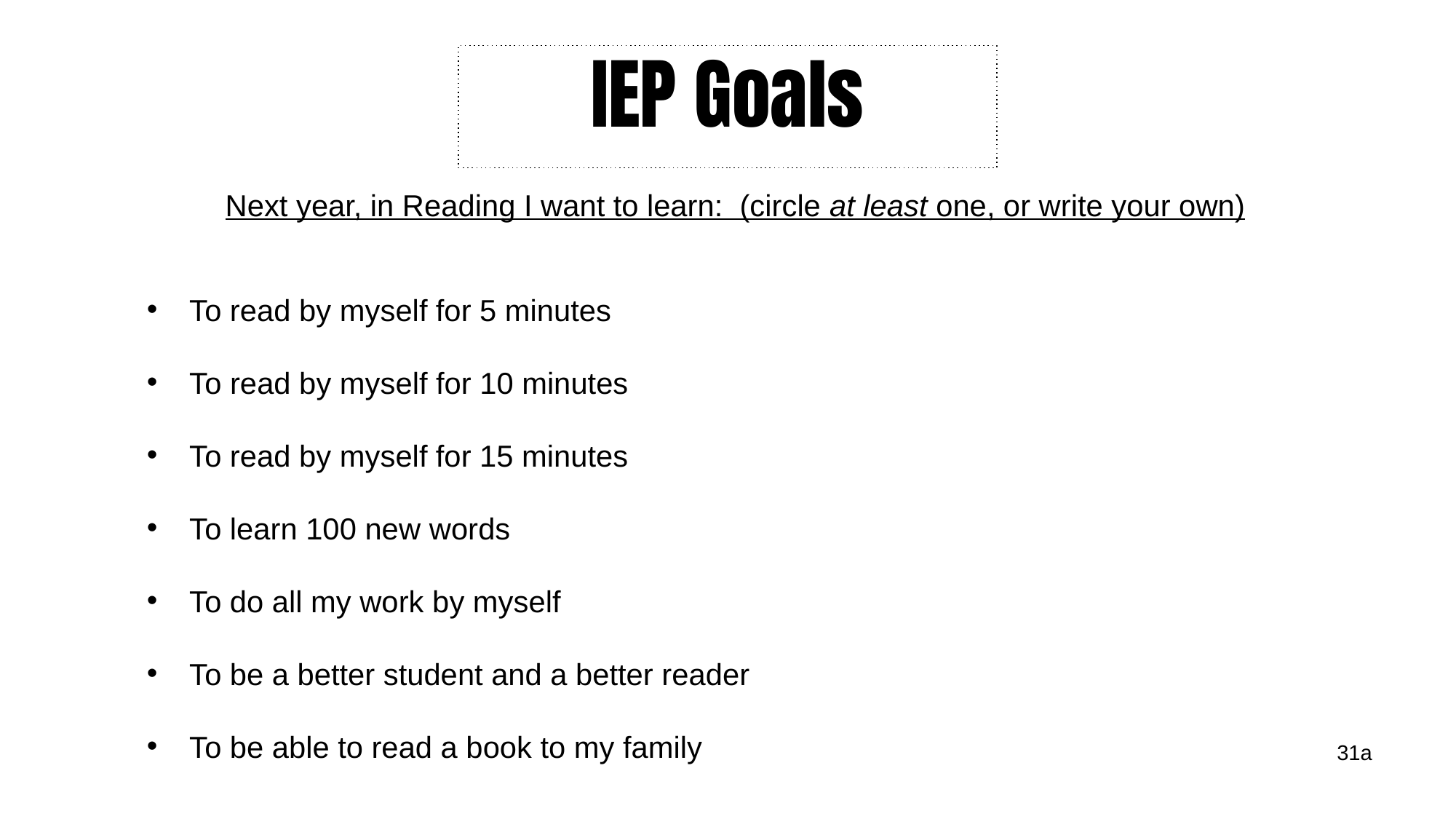

# IEP Goals
Next year, in Reading I want to learn:  (circle at least one, or write your own)
To read by myself for 5 minutes
To read by myself for 10 minutes
To read by myself for 15 minutes
To learn 100 new words
To do all my work by myself
To be a better student and a better reader
To be able to read a book to my family
31a